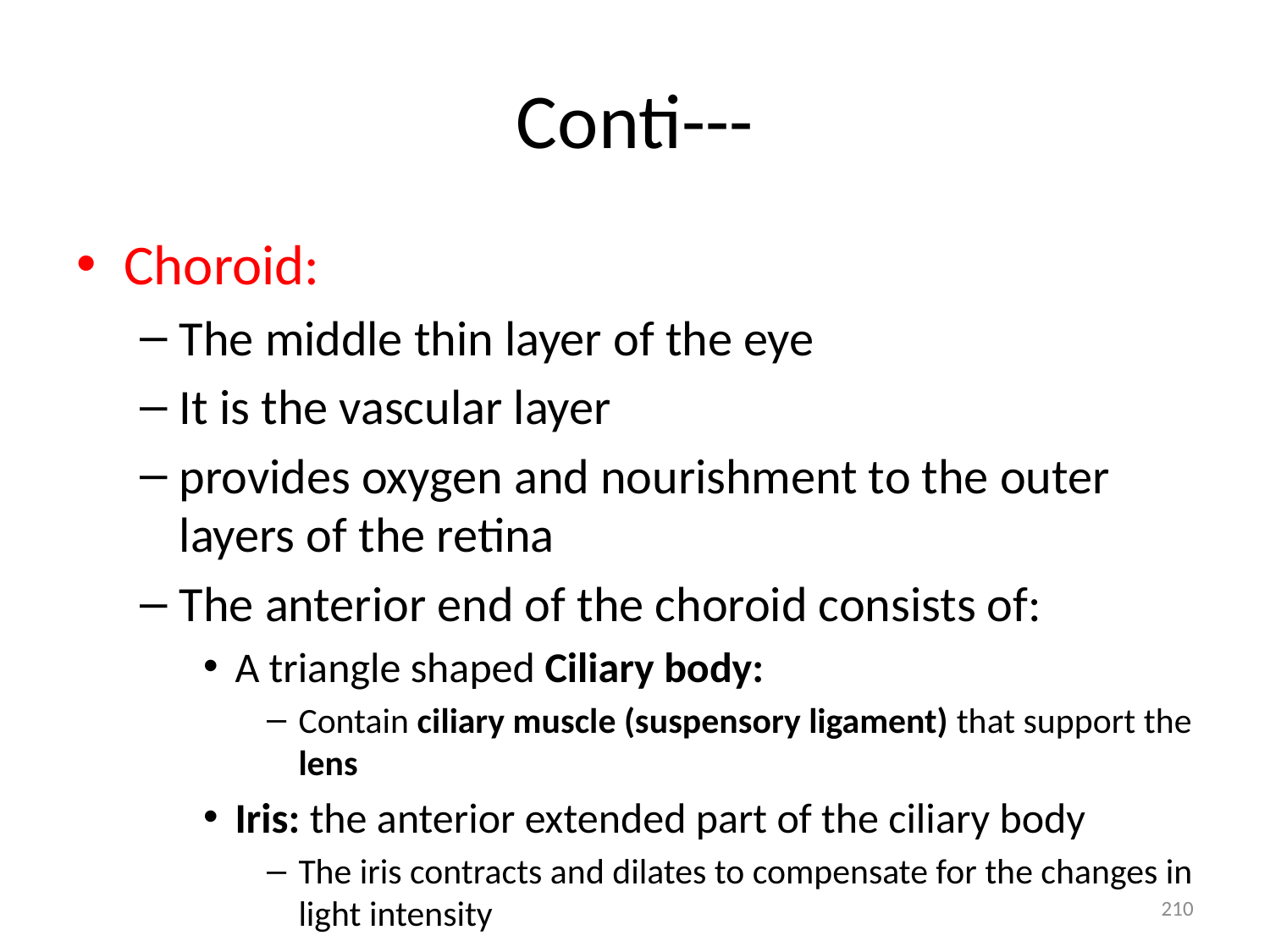

# Conti---
Choroid:
The middle thin layer of the eye
It is the vascular layer
provides oxygen and nourishment to the outer layers of the retina
The anterior end of the choroid consists of:
A triangle shaped Ciliary body:
Contain ciliary muscle (suspensory ligament) that support the lens
Iris: the anterior extended part of the ciliary body
The iris contracts and dilates to compensate for the changes in light intensity

210